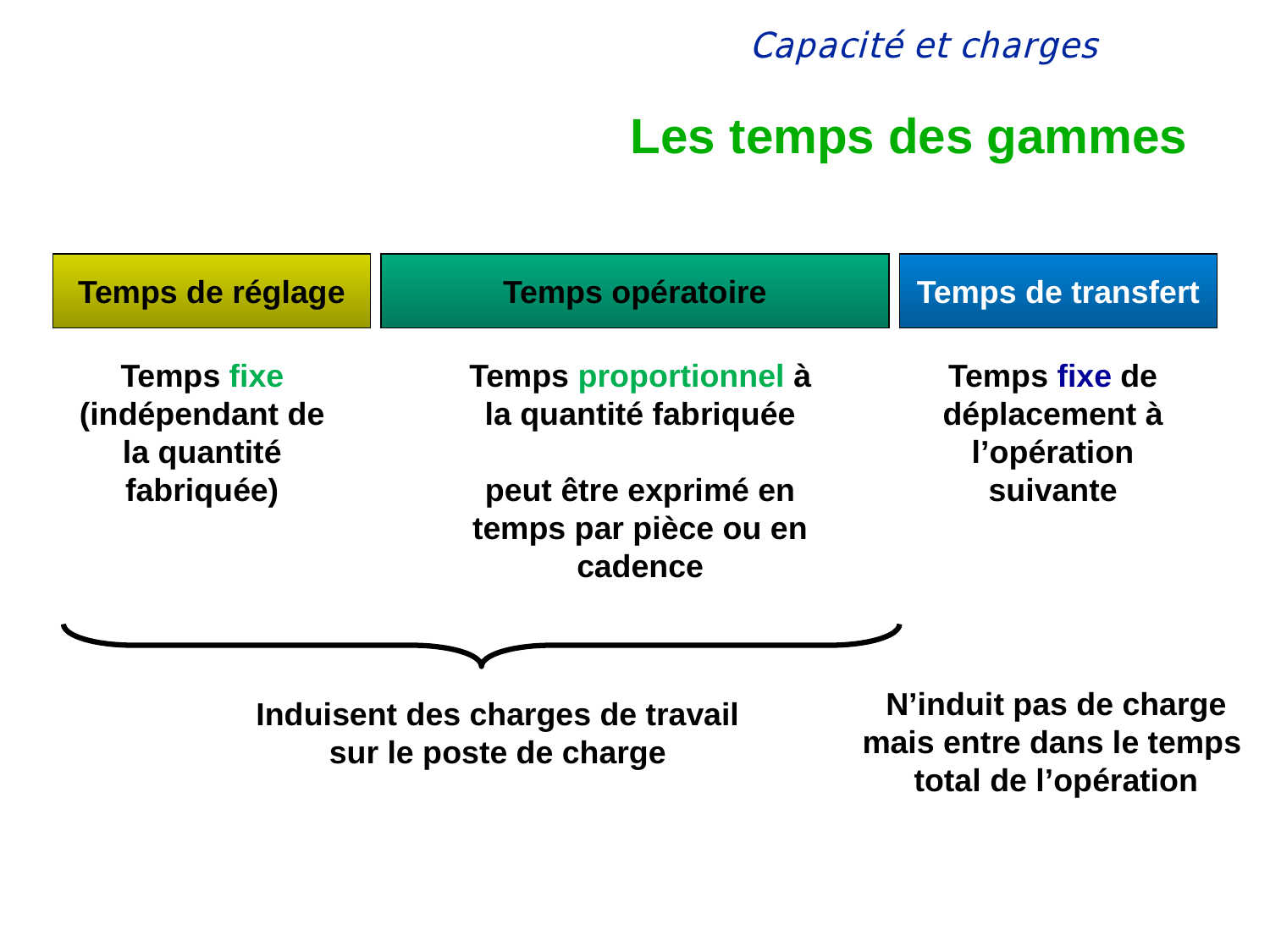

# Les temps des gammes

Temps de réglage
Temps opératoire
Temps de transfert
Temps fixe
(indépendant de la quantité fabriquée)
Temps proportionnel à la quantité fabriquée

peut être exprimé en temps par pièce ou en cadence
Temps fixe de déplacement à l’opération suivante
N’induit pas de charge
mais entre dans le temps
total de l’opération
Induisent des charges de travail
sur le poste de charge